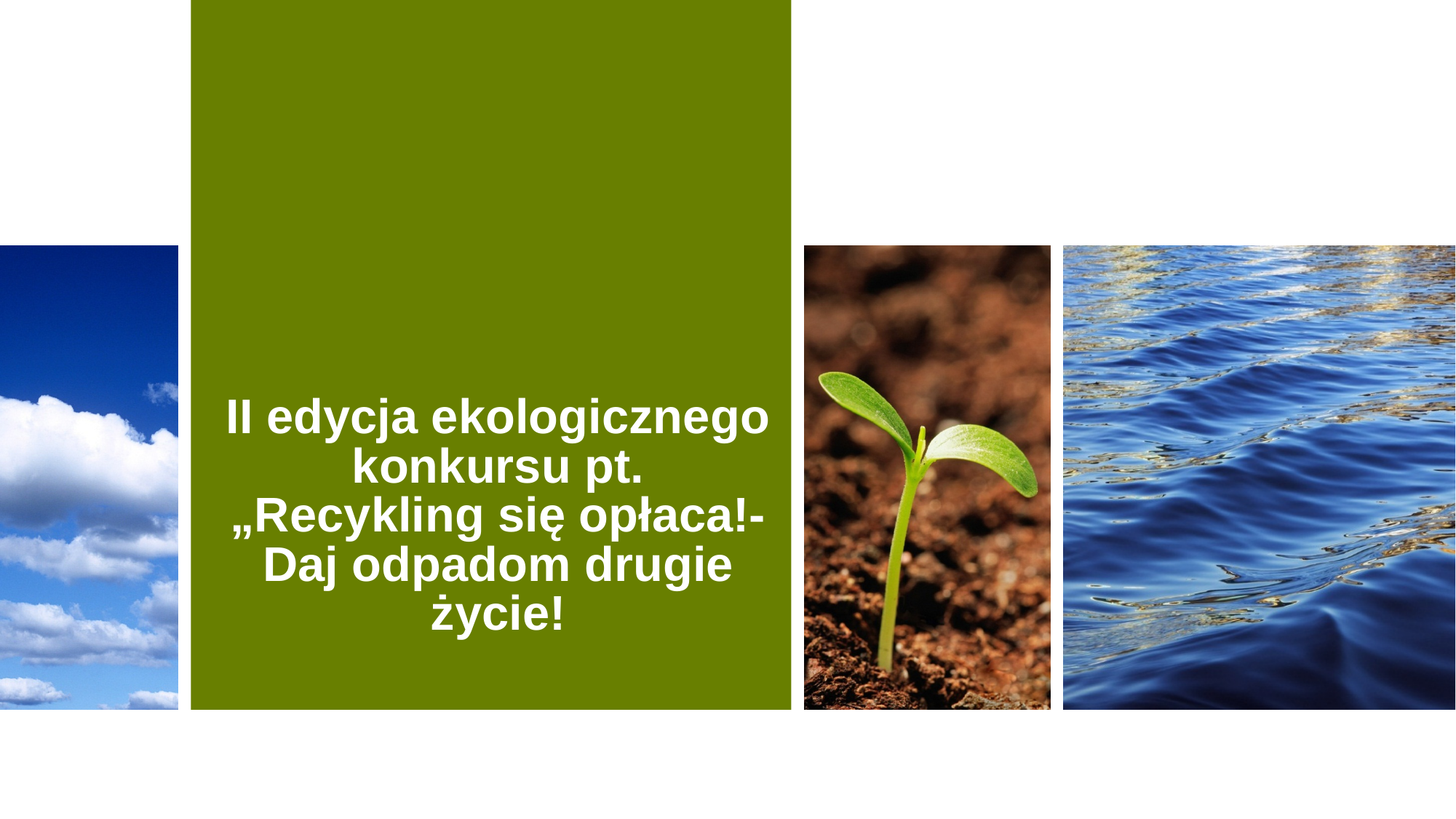

# II edycja ekologicznego konkursu pt. „Recykling się opłaca!- Daj odpadom drugie życie!